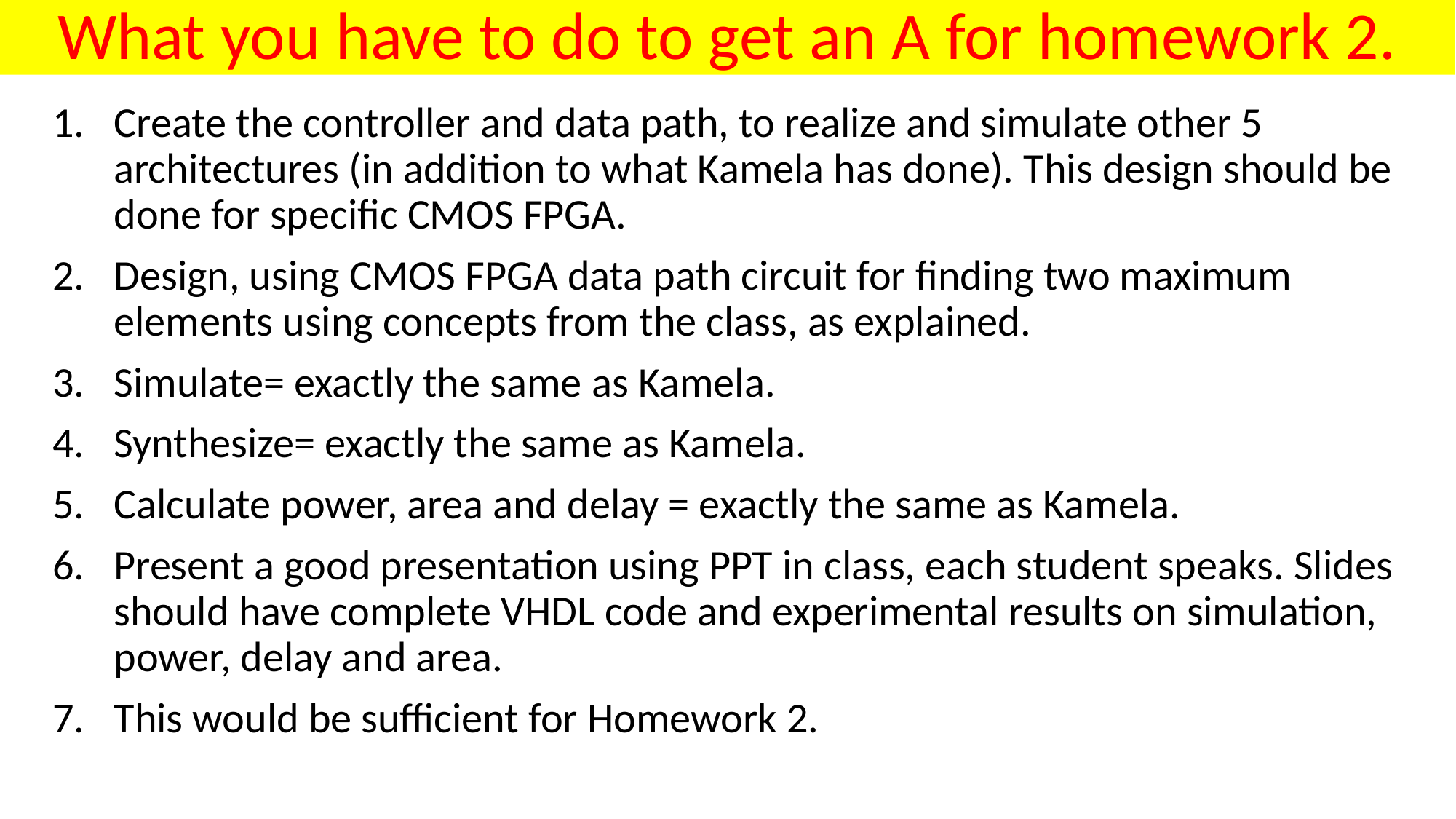

# What you have to do to get an A for homework 2.
Create the controller and data path, to realize and simulate other 5 architectures (in addition to what Kamela has done). This design should be done for specific CMOS FPGA.
Design, using CMOS FPGA data path circuit for finding two maximum elements using concepts from the class, as explained.
Simulate= exactly the same as Kamela.
Synthesize= exactly the same as Kamela.
Calculate power, area and delay = exactly the same as Kamela.
Present a good presentation using PPT in class, each student speaks. Slides should have complete VHDL code and experimental results on simulation, power, delay and area.
This would be sufficient for Homework 2.